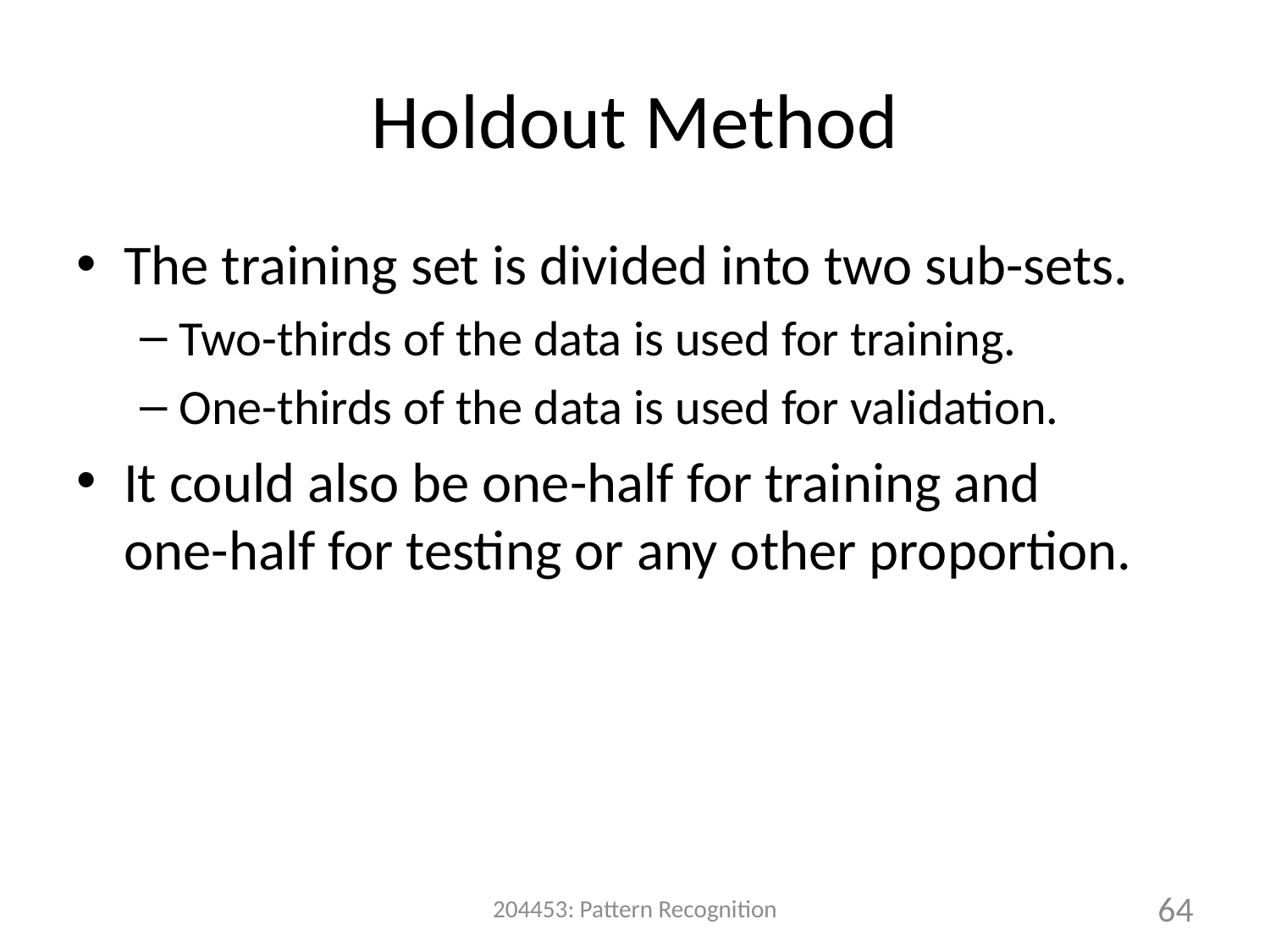

# Holdout Method
The training set is divided into two sub-sets.
Two-thirds of the data is used for training.
One-thirds of the data is used for validation.
It could also be one-half for training and
one-half for testing or any other proportion.
204453: Pattern Recognition
64